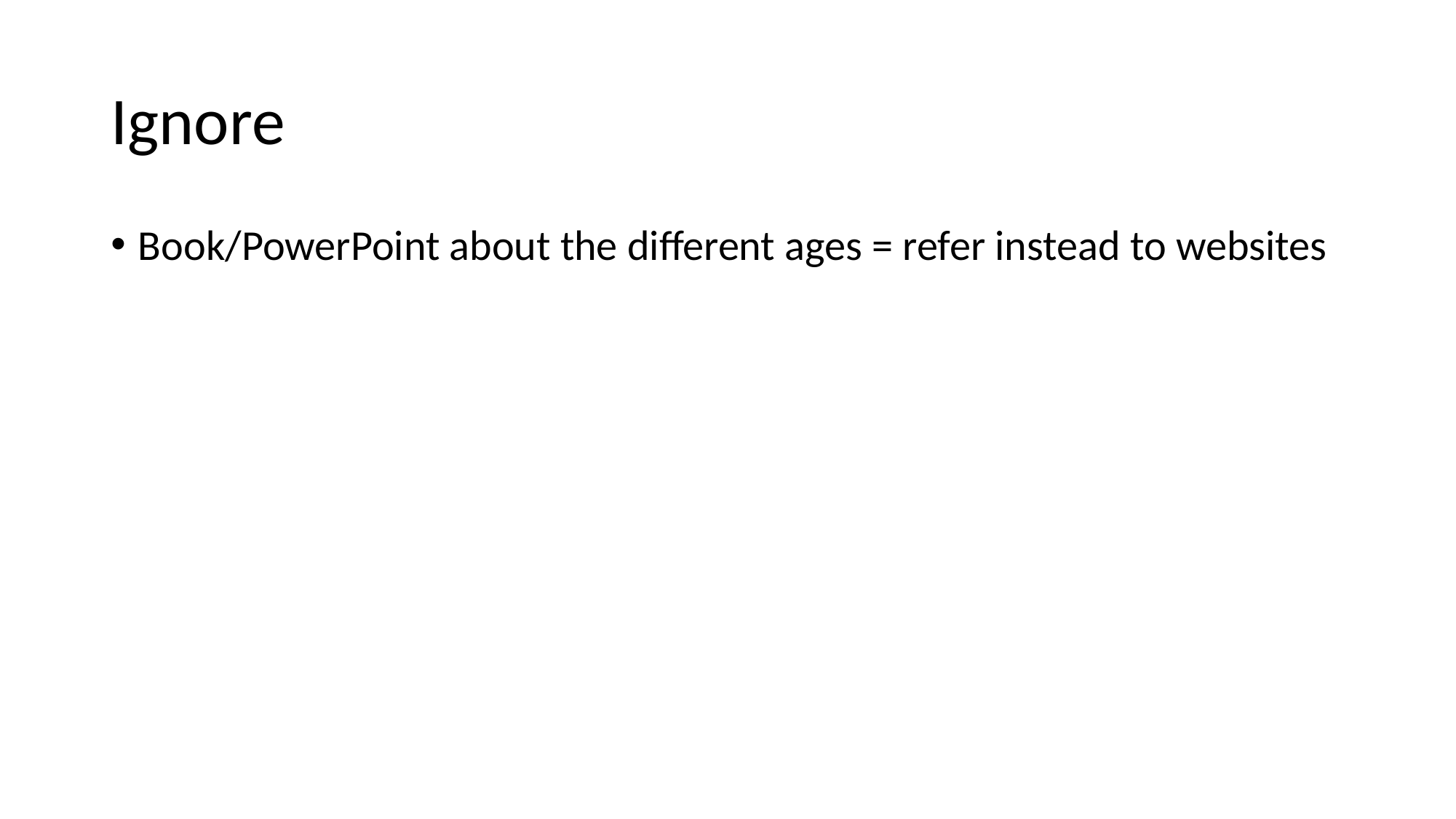

# Ignore
Book/PowerPoint about the different ages = refer instead to websites